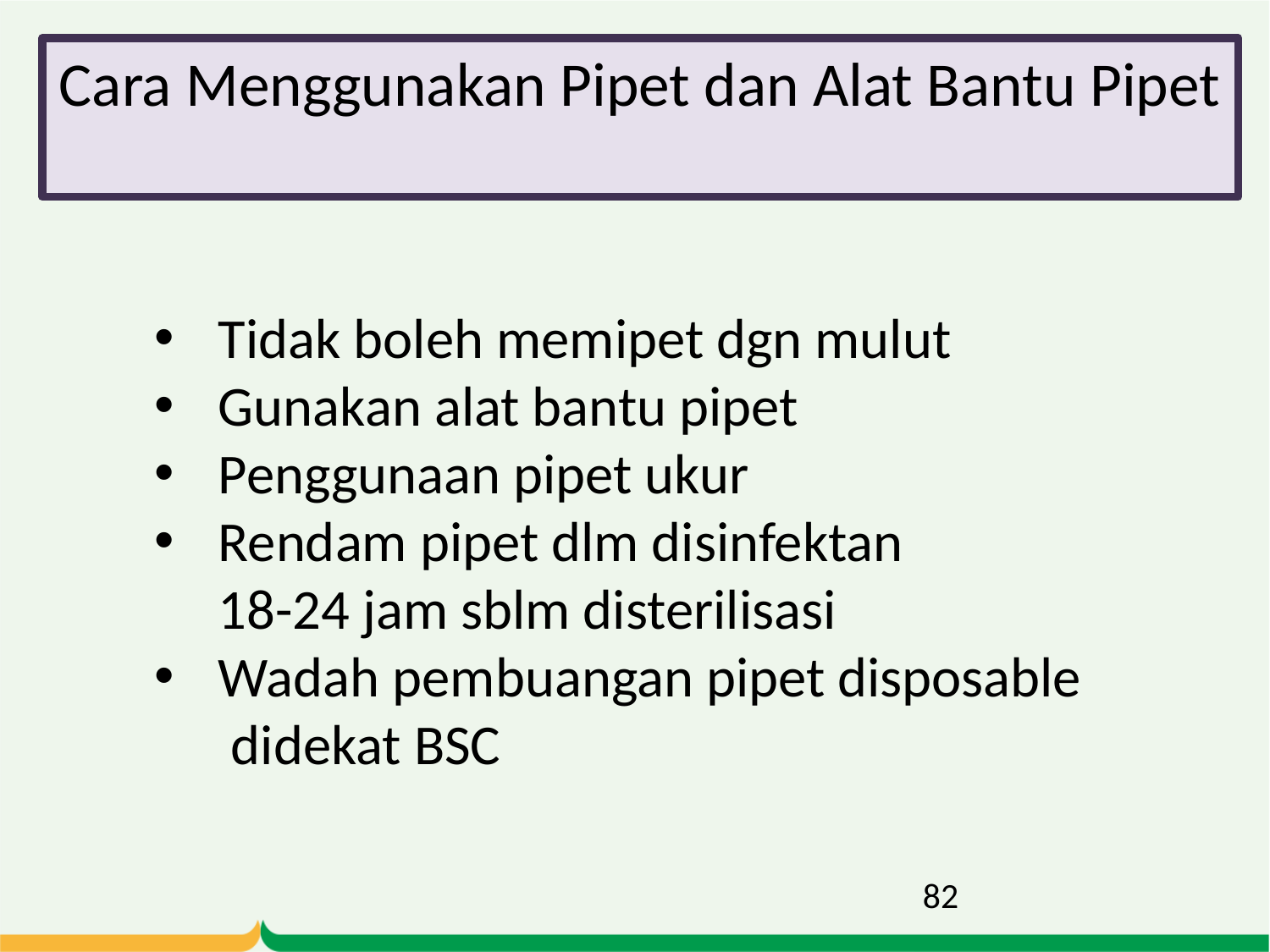

# Cara Menggunakan Pipet dan Alat Bantu Pipet
Tidak boleh memipet dgn mulut
Gunakan alat bantu pipet
Penggunaan pipet ukur
Rendam pipet dlm disinfektan
     18-24 jam sblm disterilisasi
Wadah pembuangan pipet disposable
      didekat BSC
82